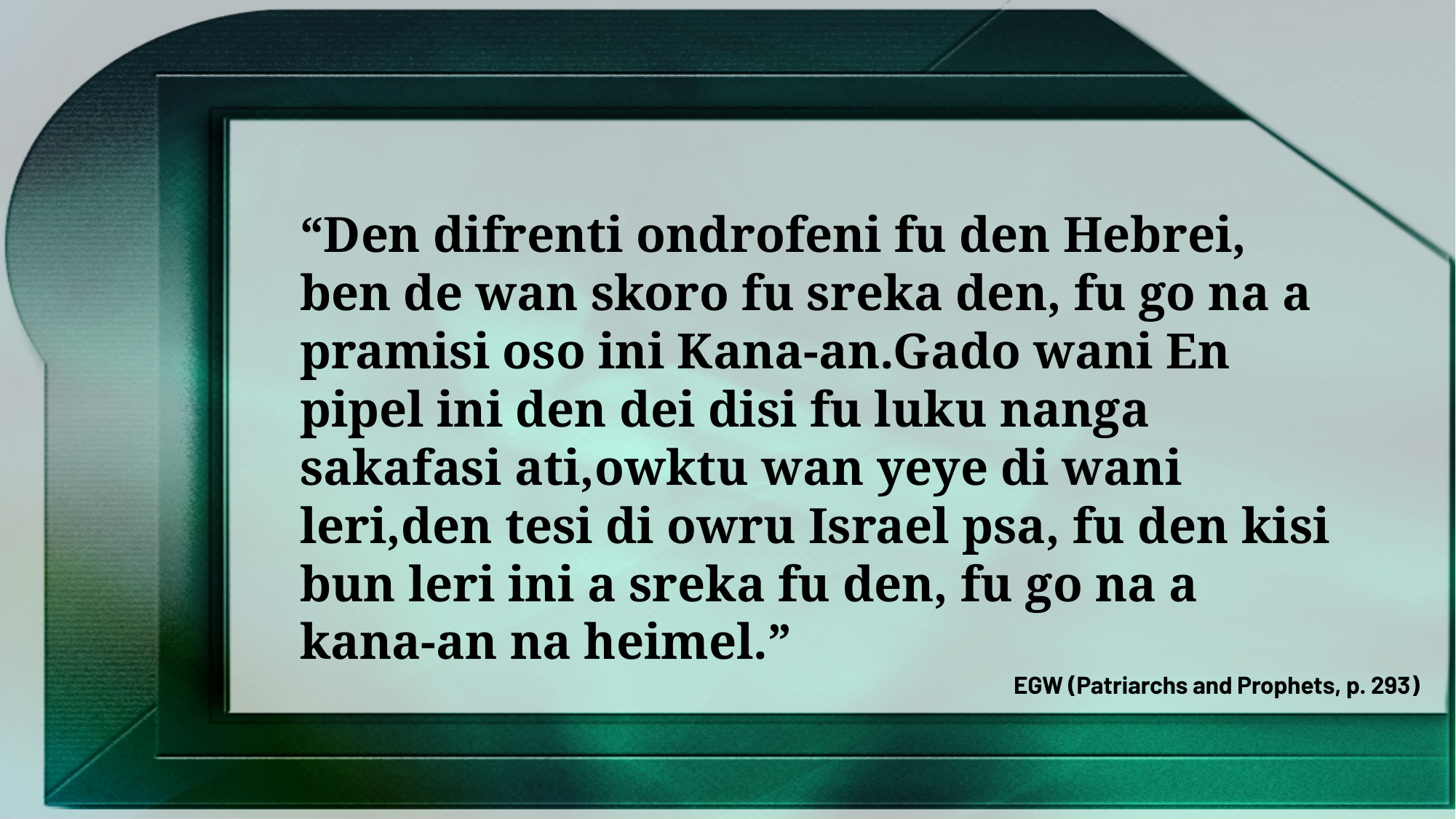

“Den difrenti ondrofeni fu den Hebrei, ben de wan skoro fu sreka den, fu go na a pramisi oso ini Kana-an.Gado wani En pipel ini den dei disi fu luku nanga sakafasi ati,owktu wan yeye di wani leri,den tesi di owru Israel psa, fu den kisi bun leri ini a sreka fu den, fu go na a kana-an na heimel.”
EGW (Patriarchs and Prophets, p. 293)